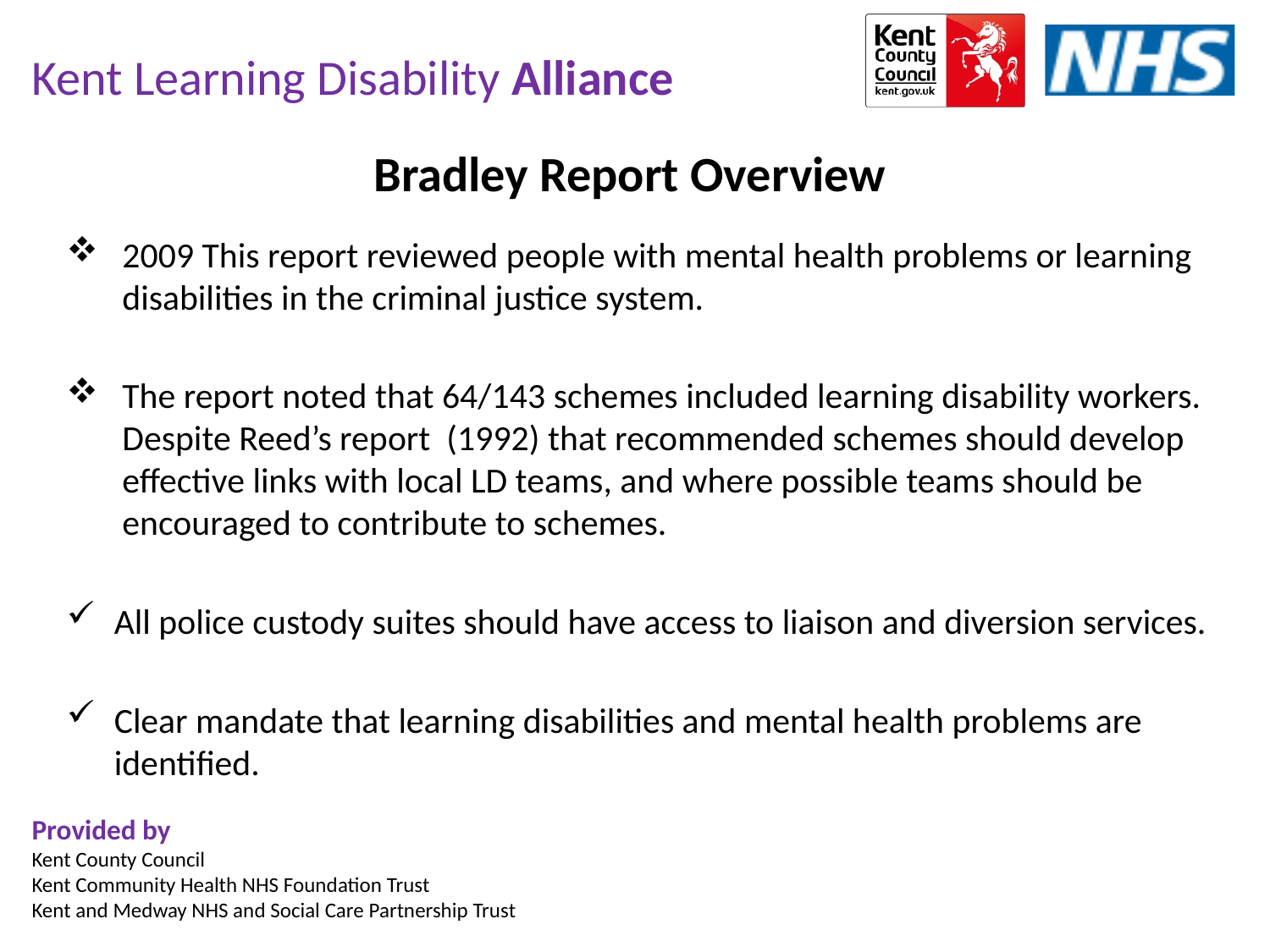

Bradley Report Overview
2009 This report reviewed people with mental health problems or learning disabilities in the criminal justice system.

The report noted that 64/143 schemes included learning disability workers. Despite Reed’s report  (1992) that recommended schemes should develop effective links with local LD teams, and where possible teams should be encouraged to contribute to schemes.

All police custody suites should have access to liaison and diversion services.

Clear mandate that learning disabilities and mental health problems are identified.